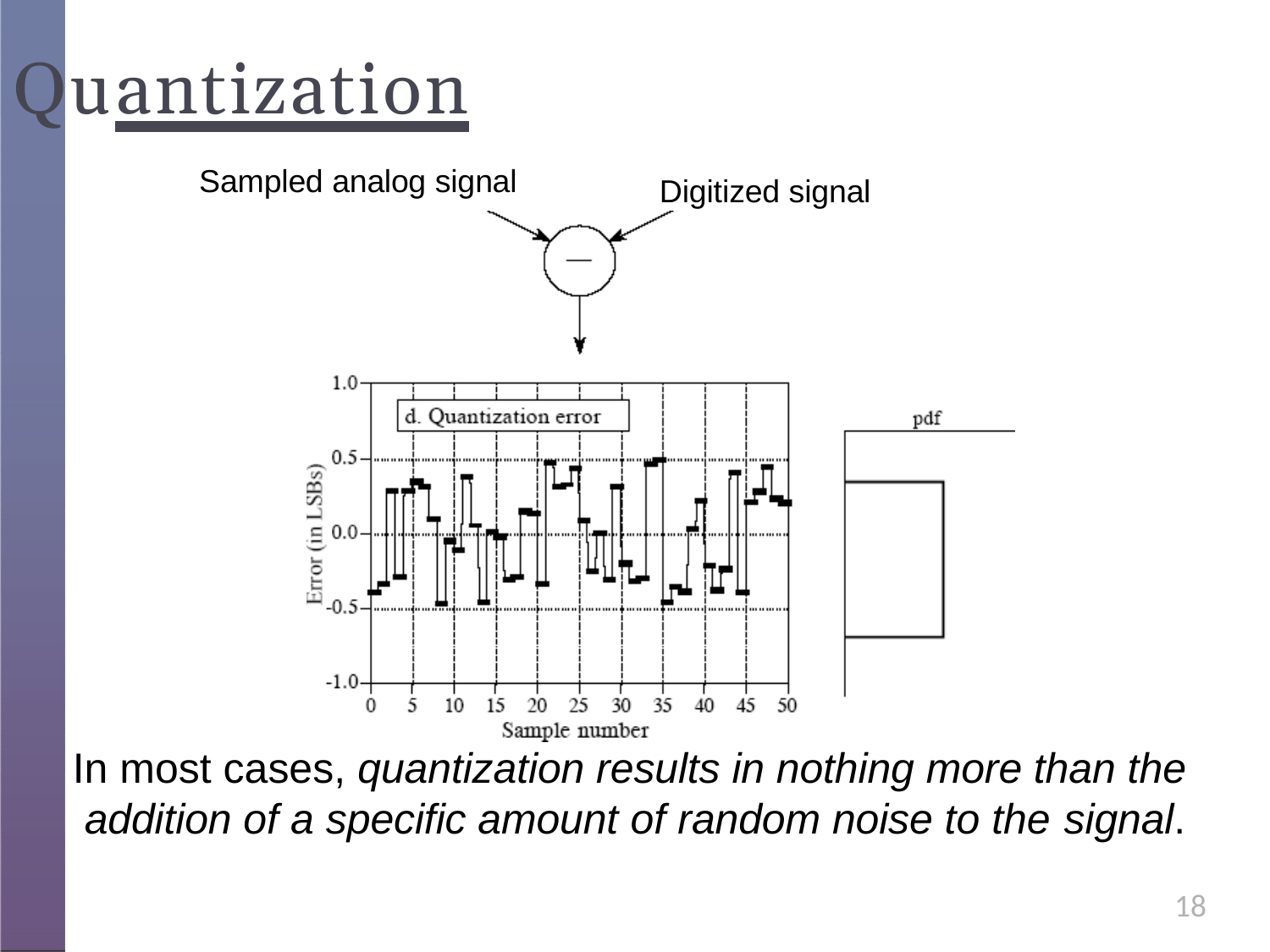

# Quantization
Sampled analog signal
Digitized signal

In most cases, quantization results in nothing more than the  addition of a specific amount of random noise to the signal.
18